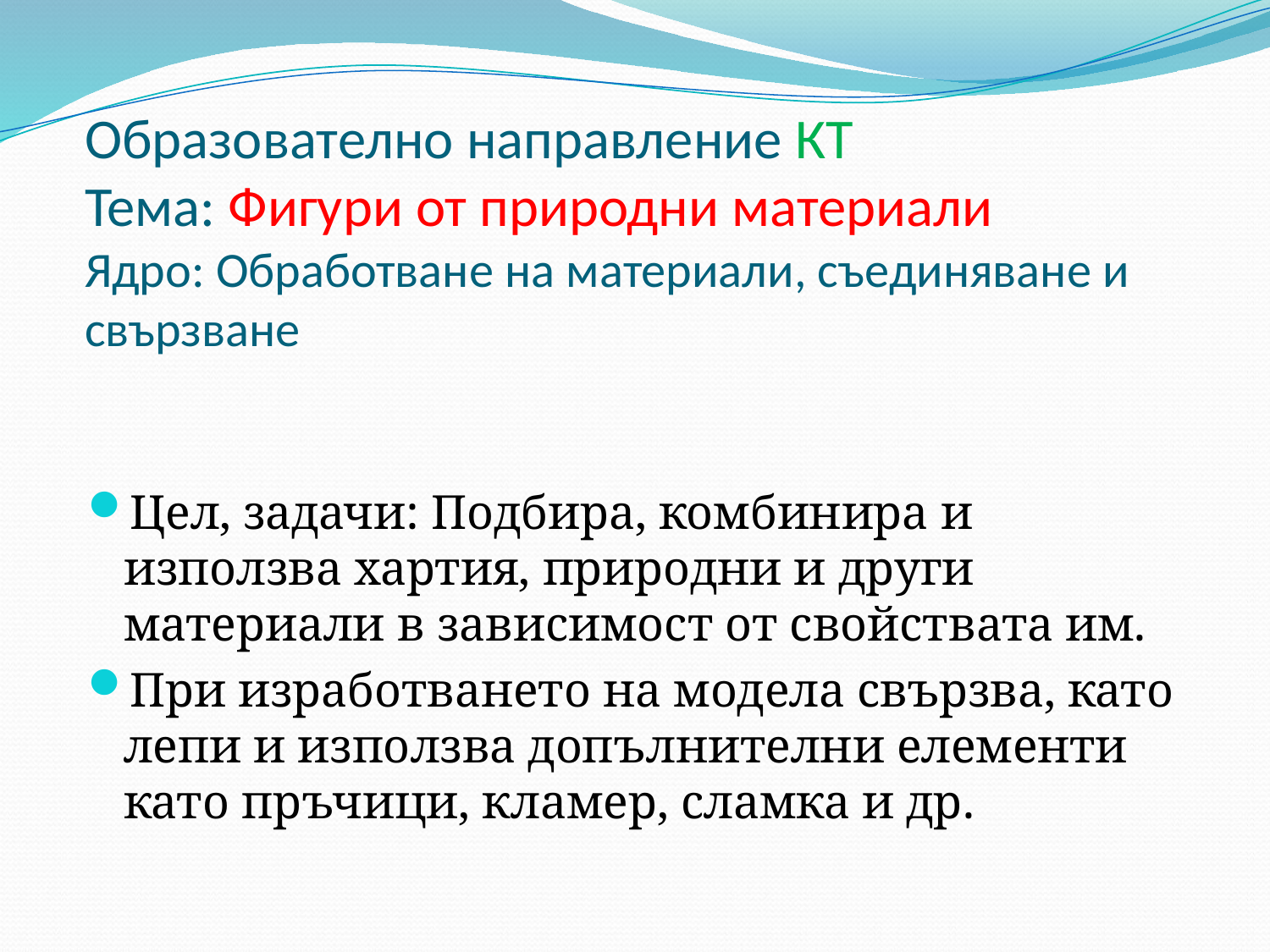

# Образователно направление КТ Тема: Фигури от природни материали Ядро: Обработване на материали, съединяване и свързване
Цeл, задачи: Подбира, комбинира и използва хартия, природни и други материали в зависимост от свойствата им.
При изработването на модела свързва, като лепи и използва допълнителни елементи като пръчици, кламер, сламка и др.